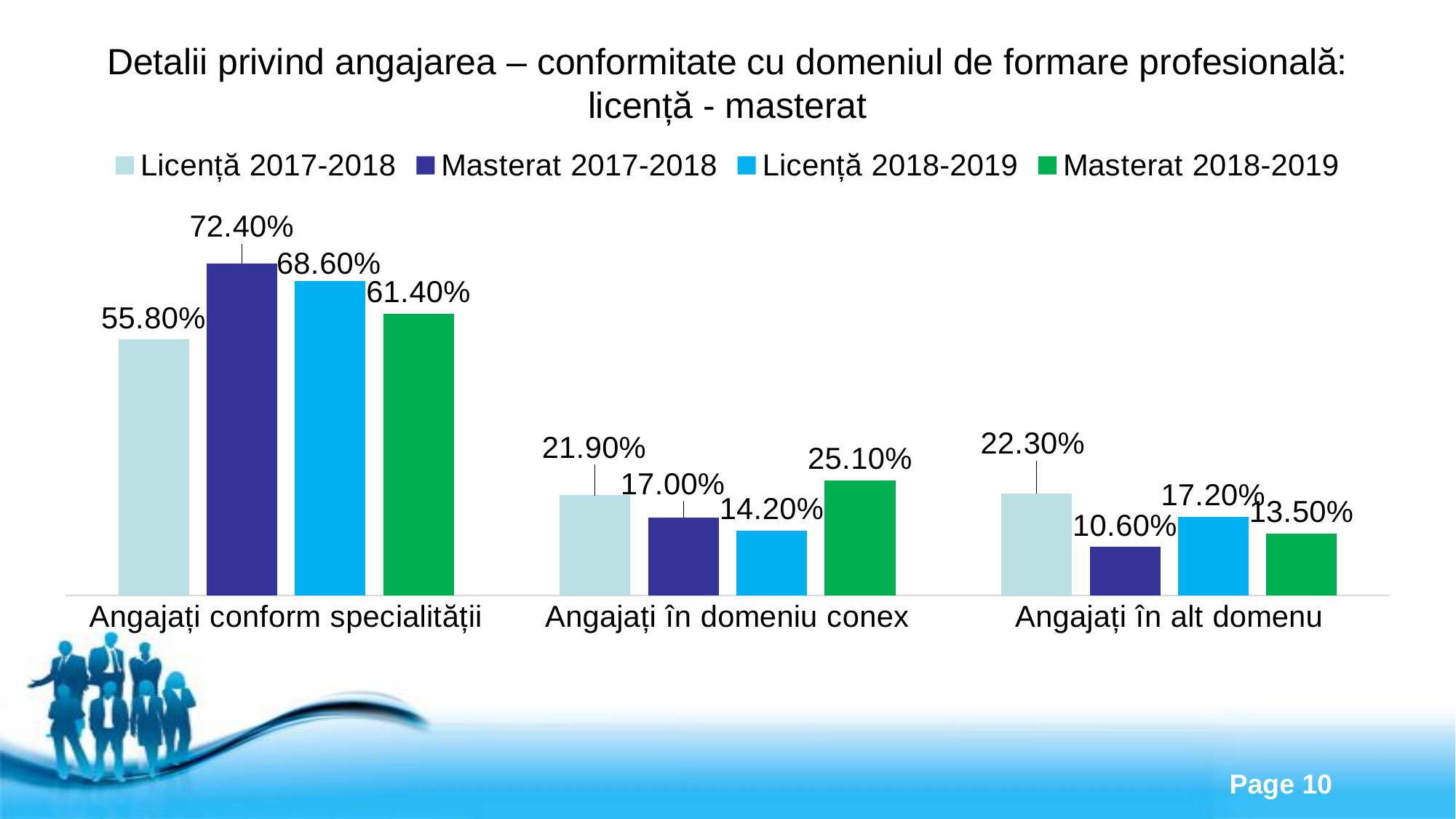

# Detalii privind angajarea – conformitate cu domeniul de formare profesională: licență - masterat

### Chart

| Category | Licență 2017-2018 | Masterat 2017-2018 | Licență 2018-2019 | Masterat 2018-2019 |
|---|---|---|---|---|
| Angajați conform specialității | 0.558 | 0.724 | 0.686 | 0.614 |
| Angajați în domeniu conex | 0.219 | 0.17 | 0.142 | 0.251 |
| Angajați în alt domenu | 0.223 | 0.106 | 0.172 | 0.135 |